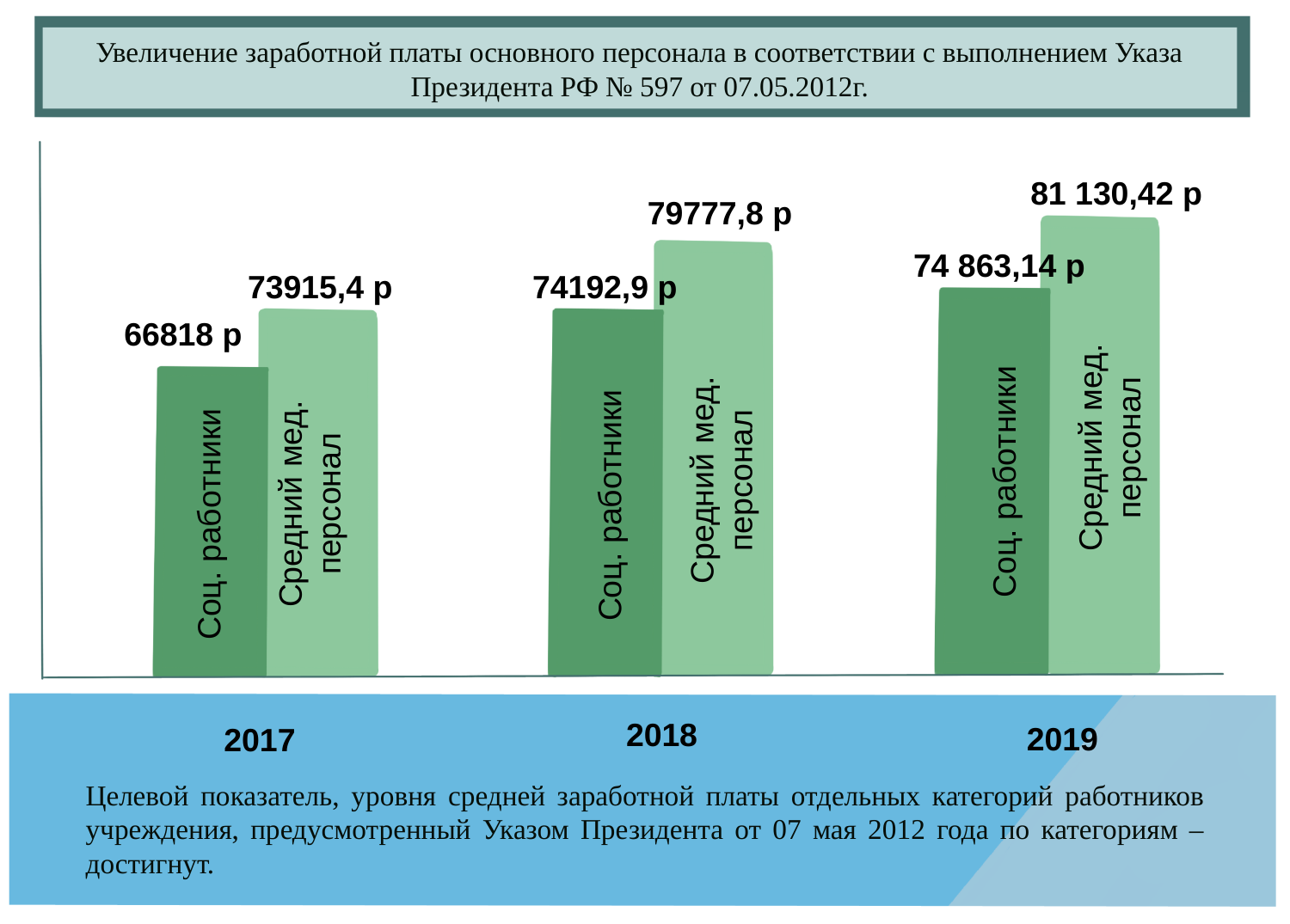

Увеличение заработной платы основного персонала в соответствии с выполнением Указа Президента РФ № 597 от 07.05.2012г.
81 130,42 р
79777,8 р
74 863,14 р
73915,4 р
74192,9 р
66818 р
Средний мед. персонал
Средний мед. персонал
Соц. работники
Средний мед. персонал
Соц. работники
Соц. работники
2018
2019
2017
Целевой показатель, уровня средней заработной платы отдельных категорий работников учреждения, предусмотренный Указом Президента от 07 мая 2012 года по категориям – достигнут.